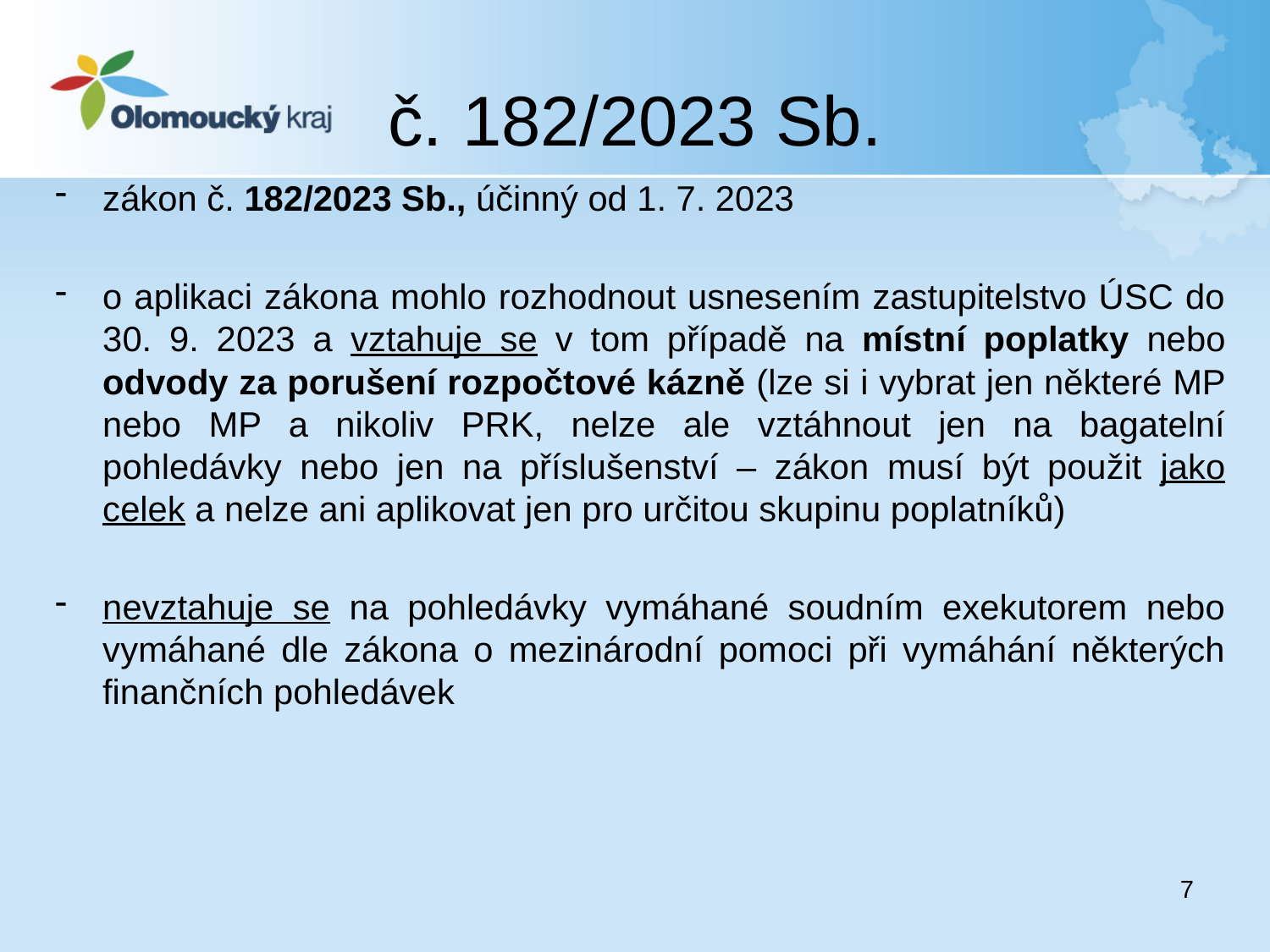

# č. 182/2023 Sb.
zákon č. 182/2023 Sb., účinný od 1. 7. 2023

o aplikaci zákona mohlo rozhodnout usnesením zastupitelstvo ÚSC do 30. 9. 2023 a vztahuje se v tom případě na místní poplatky nebo odvody za porušení rozpočtové kázně (lze si i vybrat jen některé MP nebo MP a nikoliv PRK, nelze ale vztáhnout jen na bagatelní pohledávky nebo jen na příslušenství – zákon musí být použit jako celek a nelze ani aplikovat jen pro určitou skupinu poplatníků)

nevztahuje se na pohledávky vymáhané soudním exekutorem nebo vymáhané dle zákona o mezinárodní pomoci při vymáhání některých finančních pohledávek

7